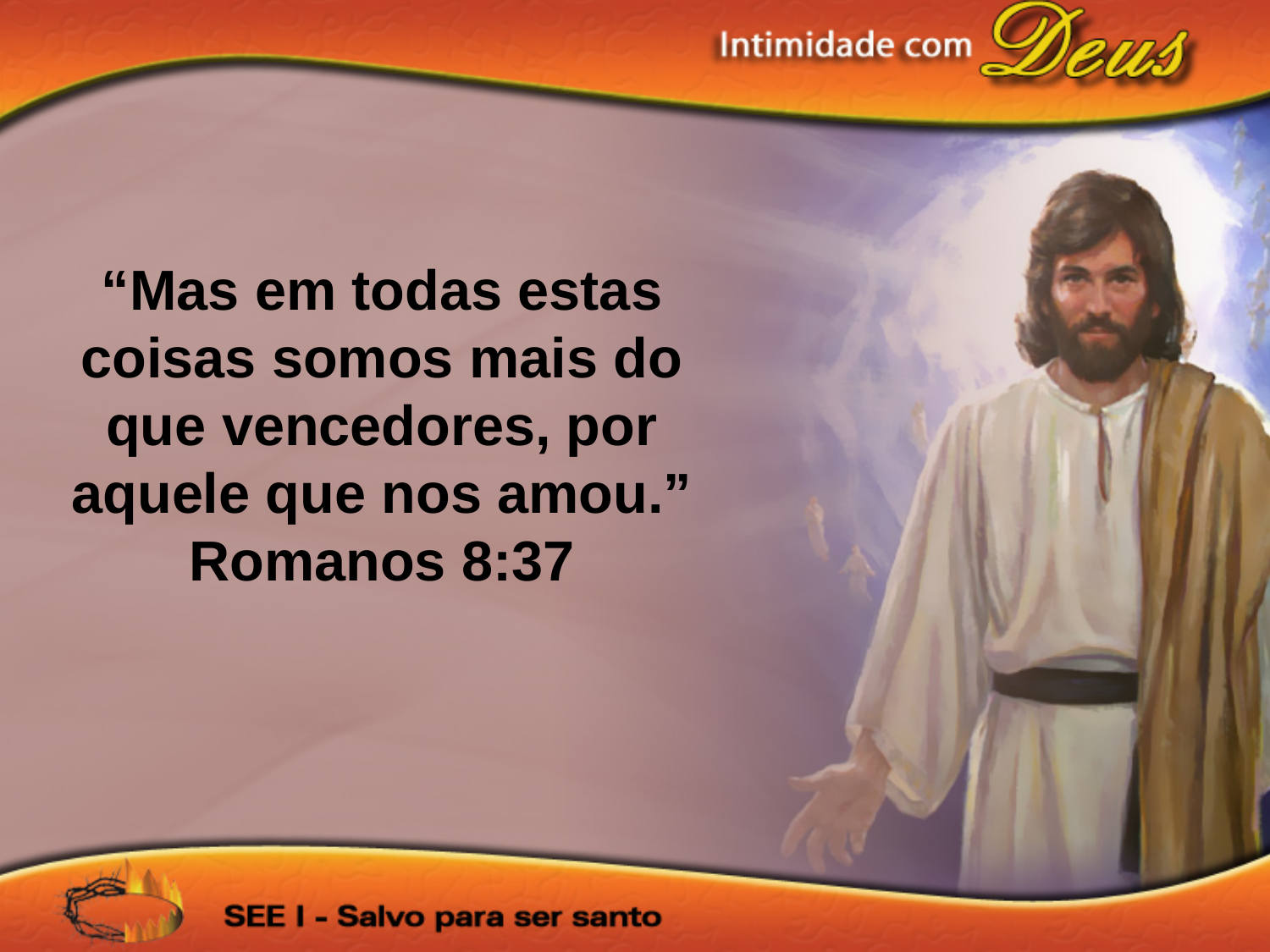

“Mas em todas estas coisas somos mais do que vencedores, por aquele que nos amou.” Romanos 8:37